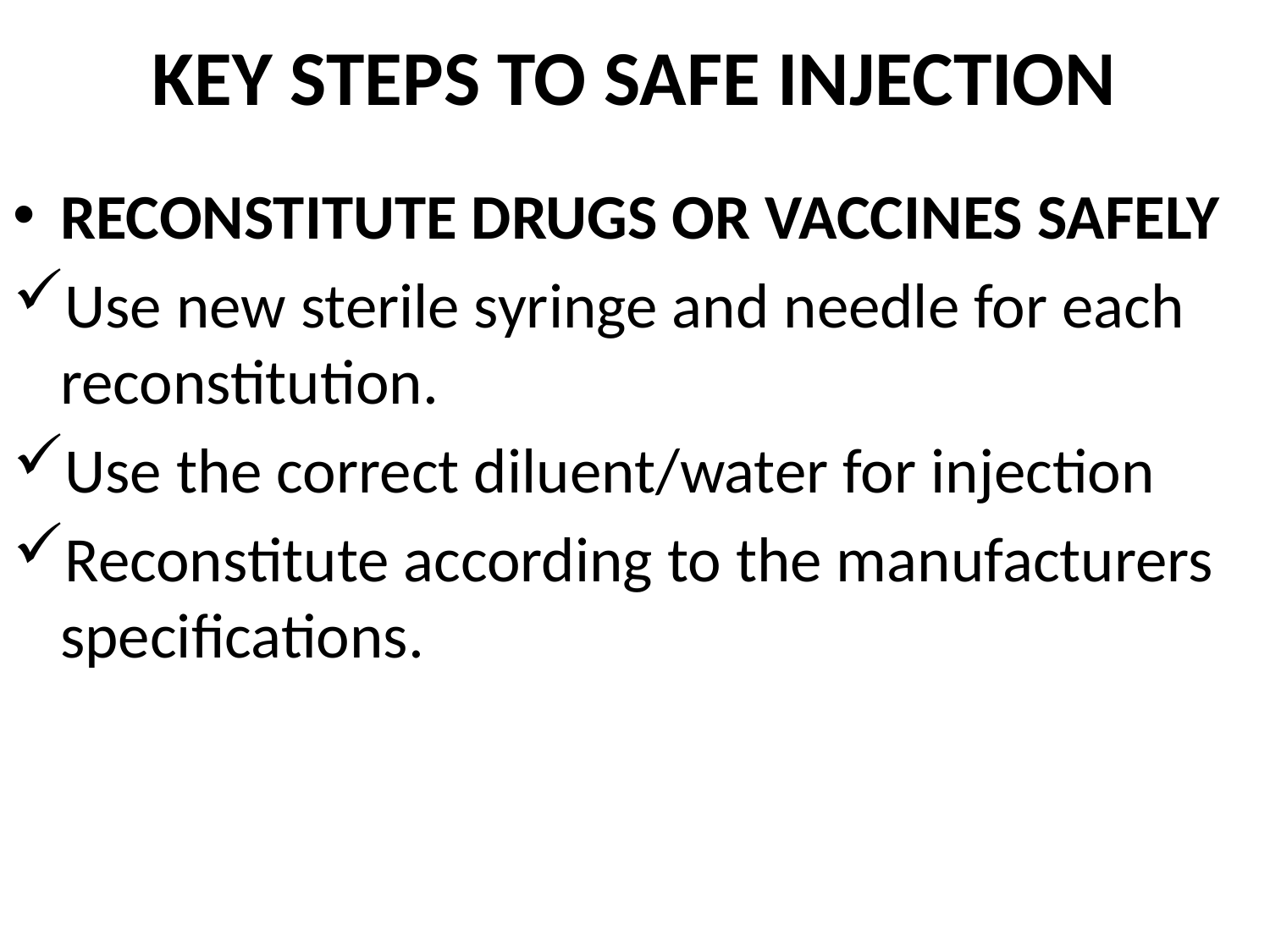

# KEY STEPS TO SAFE INJECTION
RECONSTITUTE DRUGS OR VACCINES SAFELY
Use new sterile syringe and needle for each reconstitution.
Use the correct diluent/water for injection
Reconstitute according to the manufacturers specifications.